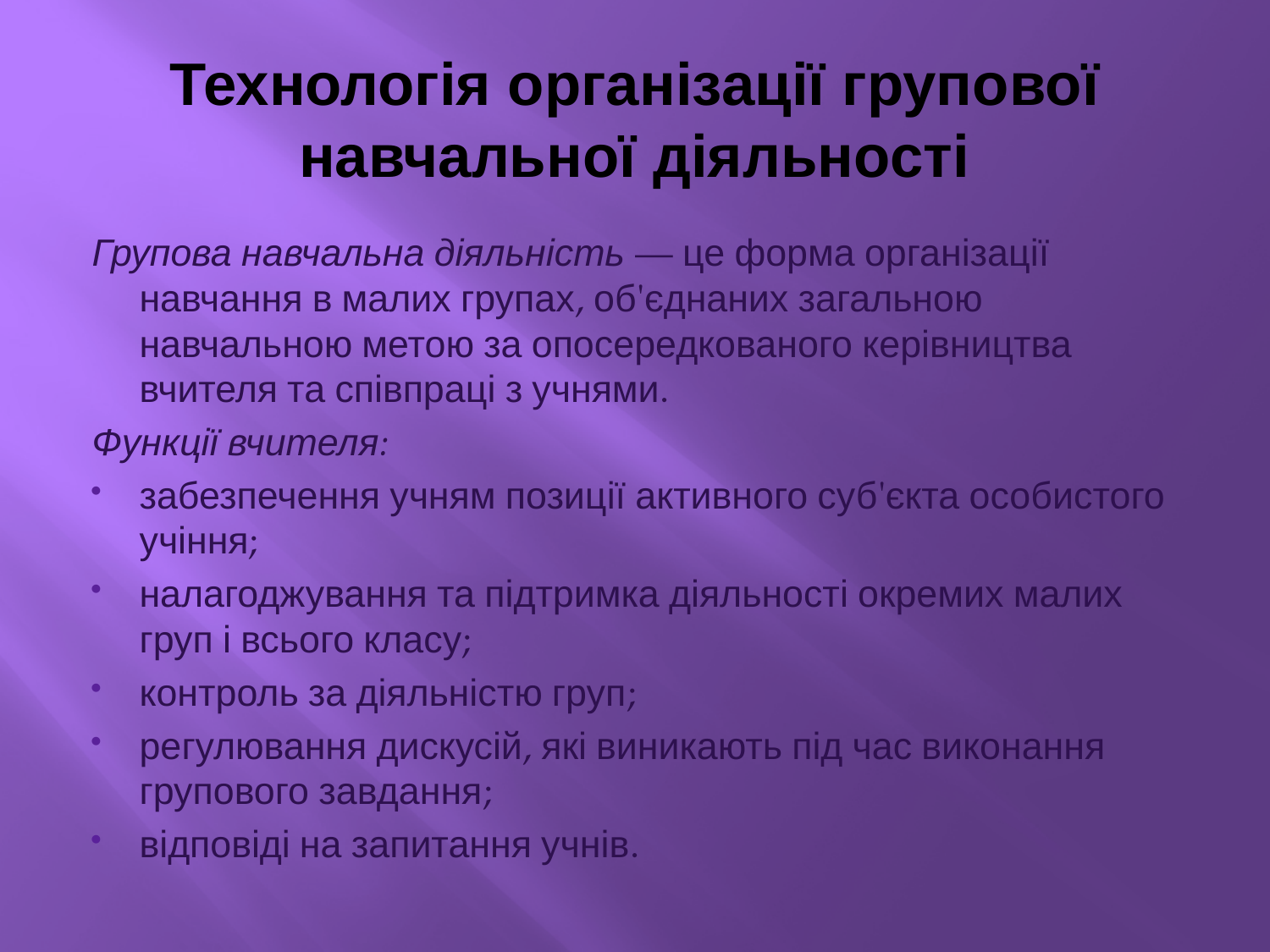

# Технологія організації групової навчальної діяльності
Групова навчальна діяльність — це форма організації навчання в малих групах, об'єднаних загальною навчальною метою за опосередкованого керівництва вчителя та співпраці з учнями.
Функції вчителя:
забезпечення учням позиції активного суб'єкта особистого учіння;
налагоджування та підтримка діяльності окремих малих груп і всього класу;
контроль за діяльністю груп;
регулювання дискусій, які виникають під час виконання групового завдання;
відповіді на запитання учнів.